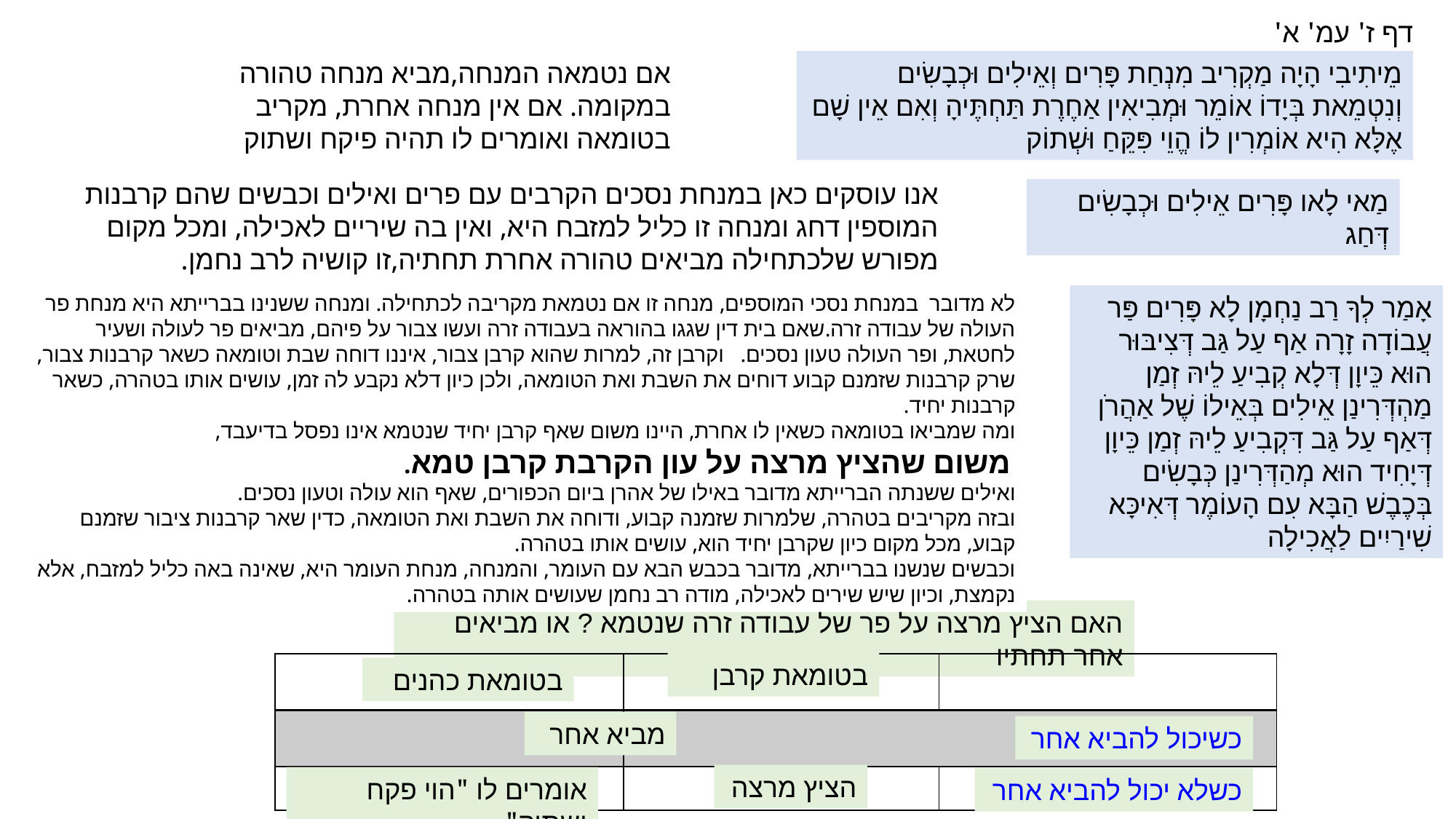

דף ז' עמ' א'
אם נטמאה המנחה,מביא מנחה טהורה במקומה. אם אין מנחה אחרת, מקריב בטומאה ואומרים לו תהיה פיקח ושתוק
מֵיתִיבִי הָיָה מַקְרִיב מִנְחַת פָּרִים וְאֵילִים וּכְבָשִׂים וְנִטְמֵאת בְּיָדוֹ אוֹמֵר וּמְבִיאִין אַחֶרֶת תַּחְתֶּיהָ וְאִם אֵין שָׁם אֶלָּא הִיא אוֹמְרִין לוֹ הֱוֵי פִּקֵּחַ וּשְׁתוֹק
אנו עוסקים כאן במנחת נסכים הקרבים עם פרים ואילים וכבשים שהם קרבנות המוספין דחג ומנחה זו כליל למזבח היא, ואין בה שיריים לאכילה, ומכל מקום מפורש שלכתחילה מביאים טהורה אחרת תחתיה,זו קושיה לרב נחמן.
מַאי לָאו פָּרִים אֵילִים וּכְבָשִׂים דְּחַג
לא מדובר  במנחת נסכי המוספים, מנחה זו אם נטמאת מקריבה לכתחילה. ומנחה ששנינו בברייתא היא מנחת פר העולה של עבודה זרה.שאם בית דין שגגו בהוראה בעבודה זרה ועשו צבור על פיהם, מביאים פר לעולה ושעיר לחטאת, ופר העולה טעון נסכים.   וקרבן זה, למרות שהוא קרבן צבור, איננו דוחה שבת וטומאה כשאר קרבנות צבור, שרק קרבנות שזמנם קבוע דוחים את השבת ואת הטומאה, ולכן כיון דלא נקבע לה זמן, עושים אותו בטהרה, כשאר קרבנות יחיד.
ומה שמביאו בטומאה כשאין לו אחרת, היינו משום שאף קרבן יחיד שנטמא אינו נפסל בדיעבד,
 משום שהציץ מרצה על עון הקרבת קרבן טמא.
ואילים ששנתה הברייתא מדובר באילו של אהרן ביום הכפורים, שאף הוא עולה וטעון נסכים.
ובזה מקריבים בטהרה, שלמרות שזמנה קבוע, ודוחה את השבת ואת הטומאה, כדין שאר קרבנות ציבור שזמנם קבוע, מכל מקום כיון שקרבן יחיד הוא, עושים אותו בטהרה.
וכבשים שנשנו בברייתא, מדובר בכבש הבא עם העומר, והמנחה, מנחת העומר היא, שאינה באה כליל למזבח, אלא נקמצת, וכיון שיש שירים לאכילה, מודה רב נחמן שעושים אותה בטהרה.
אָמַר לְךָ רַב נַחְמָן לָא פָּרִים פַּר עֲבוֹדָה זָרָה אַף עַל גַּב דְּצִיבּוּר הוּא כֵּיוָן דְּלָא קְבִיעַ לֵיהּ זְמַן מַהְדְּרִינַן אֵילִים בְּאֵילוֹ שֶׁל אַהֲרֹן דְּאַף עַל גַּב דִּקְבִיעַ לֵיהּ זְמַן כֵּיוָן דְּיָחִיד הוּא מְהַדְּרִינַן כְּבָשִׂים בְּכֶבֶשׁ הַבָּא עִם הָעוֹמֶר דְּאִיכָּא שִׁירַיִים לַאֲכִילָה
האם הציץ מרצה על פר של עבודה זרה שנטמא ? או מביאים אחר תחתיו
בטומאת קרבן
|  |  |  |
| --- | --- | --- |
|  |  |  |
|  |  |  |
בטומאת כהנים
מביא אחר
כשיכול להביא אחר
הציץ מרצה
אומרים לו "הוי פקח ושתוק"
כשלא יכול להביא אחר